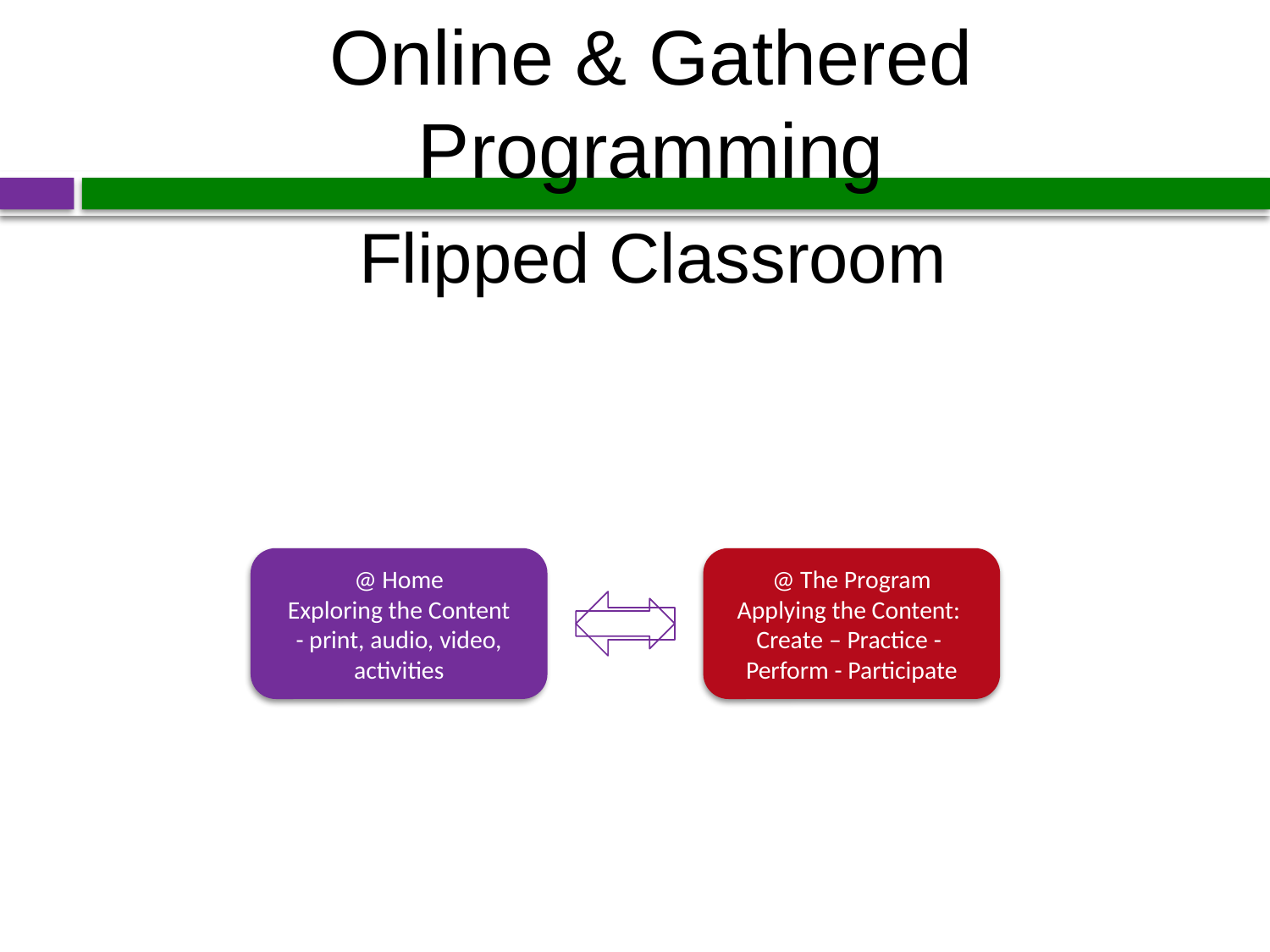

# Online & Gathered Programming
Flipped Classroom

@ Home
Exploring the Content
- print, audio, video, activities
@ The Program
Applying the Content:
Create – Practice -  Perform - Participate